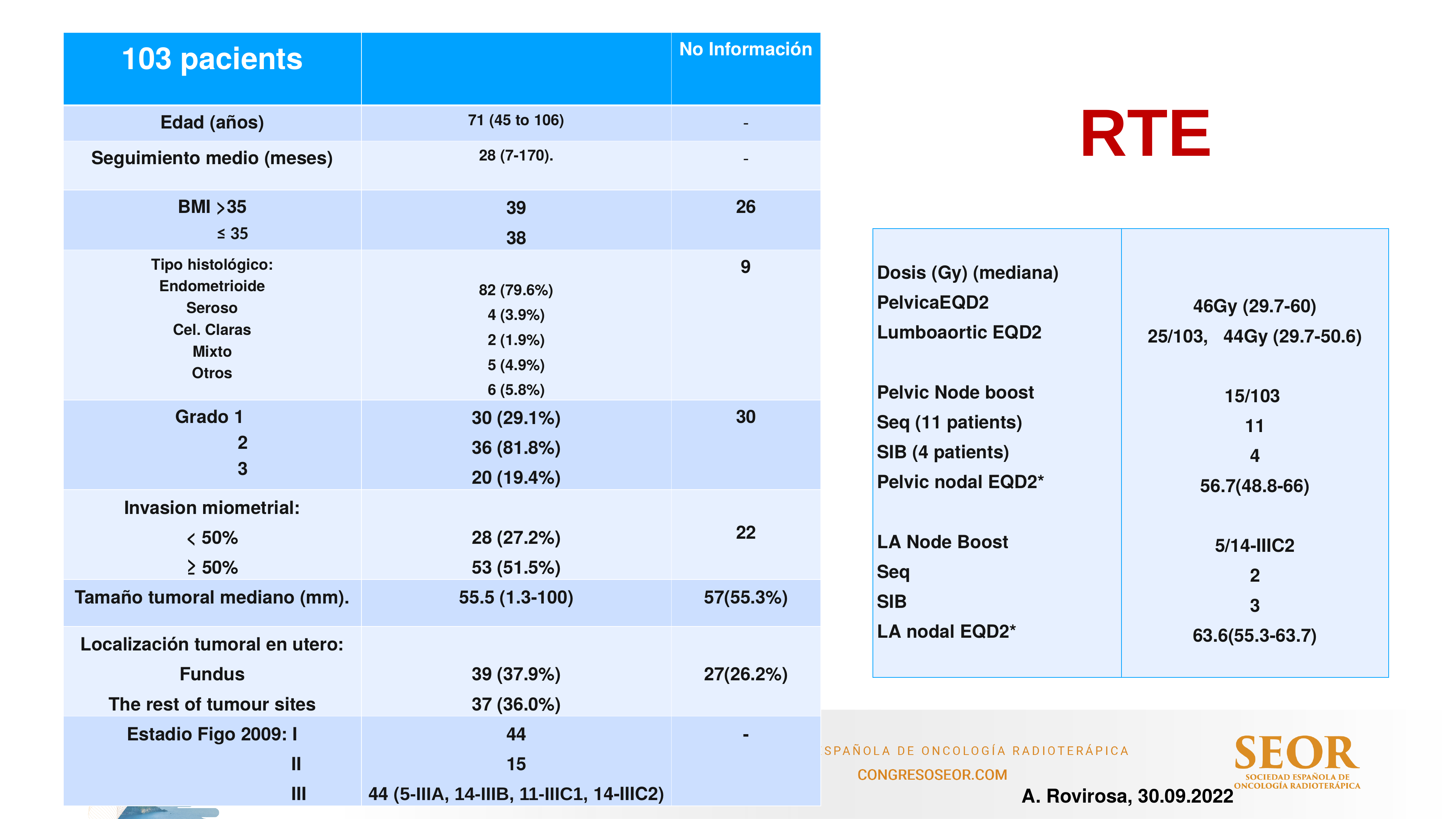

| 103 pacients |  | No Información |
| --- | --- | --- |
| Edad (años) | 71 (45 to 106) | - |
| Seguimiento medio (meses) | 28 (7-170). | - |
| BMI >35 ≤ 35 | 39 38 | 26 |
| Tipo histológico: Endometrioide Seroso Cel. Claras Mixto Otros | 82 (79.6%) 4 (3.9%) 2 (1.9%) 5 (4.9%) 6 (5.8%) | 9 |
| Grado 1 2 3 | 30 (29.1%) 36 (81.8%) 20 (19.4%) | 30 |
| Invasion miometrial: < 50% ≥ 50% | 28 (27.2%) 53 (51.5%) | 22 |
| Tamaño tumoral mediano (mm). | 55.5 (1.3-100) | 57(55.3%) |
| Localización tumoral en utero: Fundus The rest of tumour sites | 39 (37.9%) 37 (36.0%) | 27(26.2%) |
| Estadio Figo 2009: I II III | 44 15 44 (5-IIIA, 14-IIIB, 11-IIIC1, 14-IIIC2) | - |
RTE
| Dosis (Gy) (mediana) PelvicaEQD2 Lumboaortic EQD2   Pelvic Node boost Seq (11 patients) SIB (4 patients) Pelvic nodal EQD2\*   LA Node Boost Seq SIB LA nodal EQD2\* | 46Gy (29.7-60) 25/103, 44Gy (29.7-50.6)   15/103 11 4 56.7(48.8-66)   5/14-IIIC2 2 3 63.6(55.3-63.7) |
| --- | --- |
A. Rovirosa, 30.09.2022